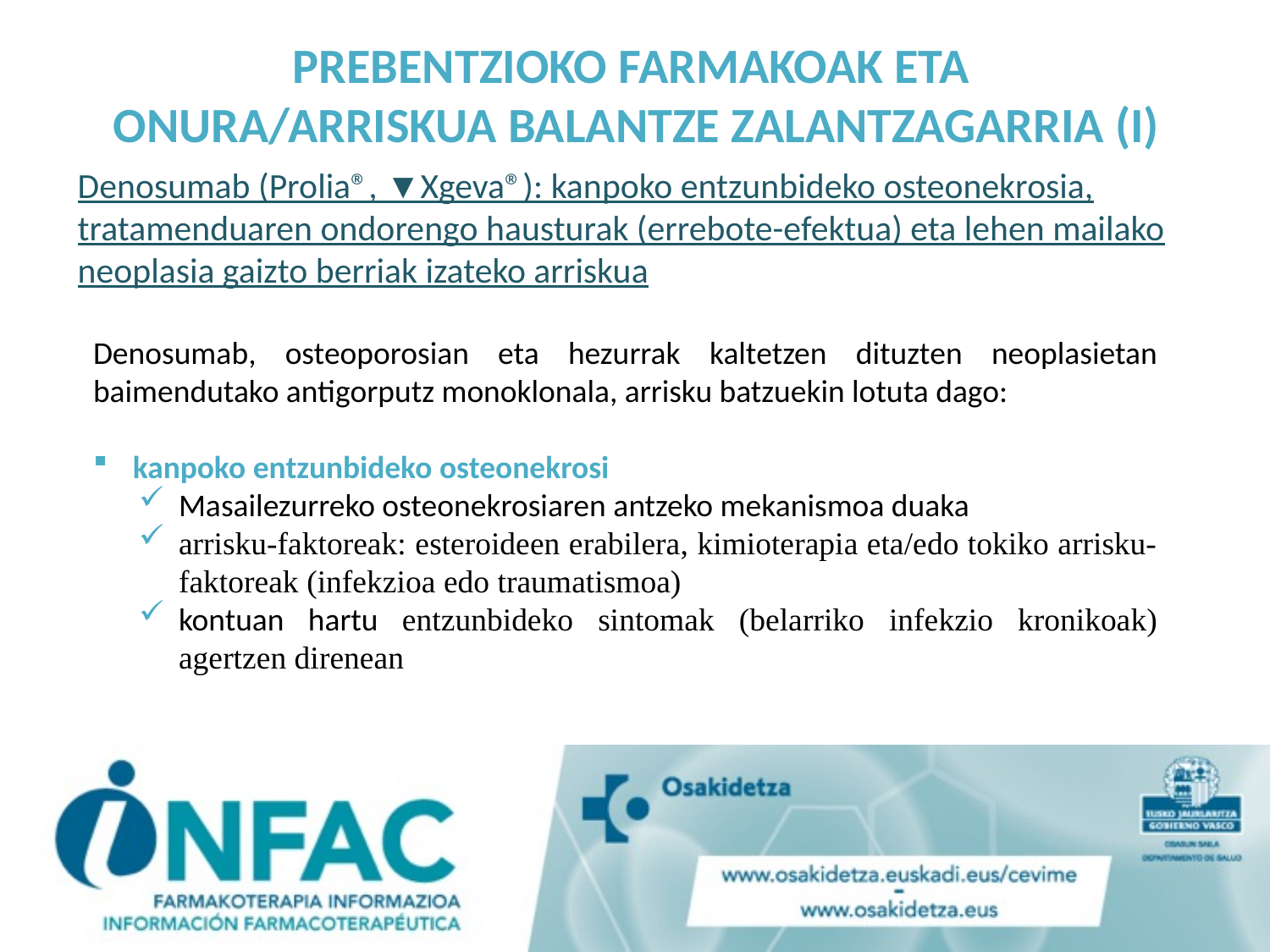

# PREBENTZIOKO FARMAKOAK ETA ONURA/ARRISKUA BALANTZE ZALANTZAGARRIA (I)
Denosumab (Prolia®, ▼Xgeva®): kanpoko entzunbideko osteonekrosia, tratamenduaren ondorengo hausturak (errebote-efektua) eta lehen mailako neoplasia gaizto berriak izateko arriskua
Denosumab, osteoporosian eta hezurrak kaltetzen dituzten neoplasietan baimendutako antigorputz monoklonala, arrisku batzuekin lotuta dago:

kanpoko entzunbideko osteonekrosi
Masailezurreko osteonekrosiaren antzeko mekanismoa duaka
arrisku-faktoreak: esteroideen erabilera, kimioterapia eta/edo tokiko arrisku-faktoreak (infekzioa edo traumatismoa)
kontuan hartu entzunbideko sintomak (belarriko infekzio kronikoak) agertzen direnean